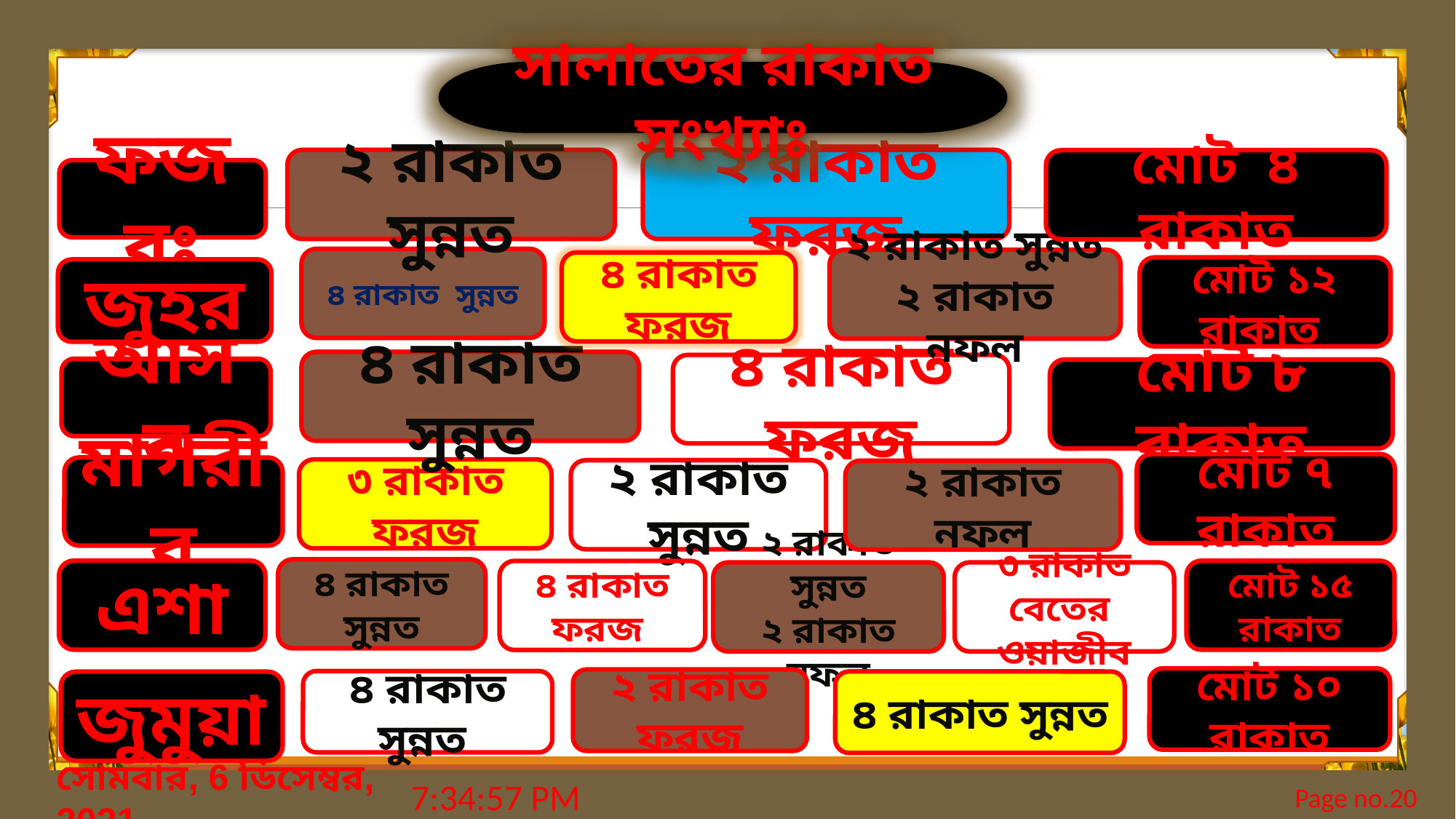

সালাতের রাকাত সংখ্যাঃ
২ রাকাত সুন্নত
২ রাকাত ফরজ
মোট  ৪ রাকাত
ফজরঃ
৪ রাকাত  সুন্নত
২ রাকাত সুন্নত
২ রাকাত নফল
৪ রাকাত ফরজ
মোট ১২ রাকাত
জুহর
৪ রাকাত সুন্নত
৪ রাকাত ফরজ
আসর
মোট ৮ রাকাত
মোট ৭ রাকাত
মাগরীব
৩ রাকাত ফরজ
২ রাকাত সুন্নত
২ রাকাত নফল
৪ রাকাত সুন্নত
এশা
মোট ১৫ রাকাত
৪ রাকাত ফরজ
৩ রাকাত বেতের
ওয়াজীব
২ রাকাত সুন্নত
২ রাকাত নফল

মোট ১০ রাকাত
২ রাকাত ফরজ
৪ রাকাত সুন্নত
৪ রাকাত সুন্নত
জুমুয়া
7:34:57 PM
Page no.20
সোমবার, 6 ডিসেম্বর, 2021